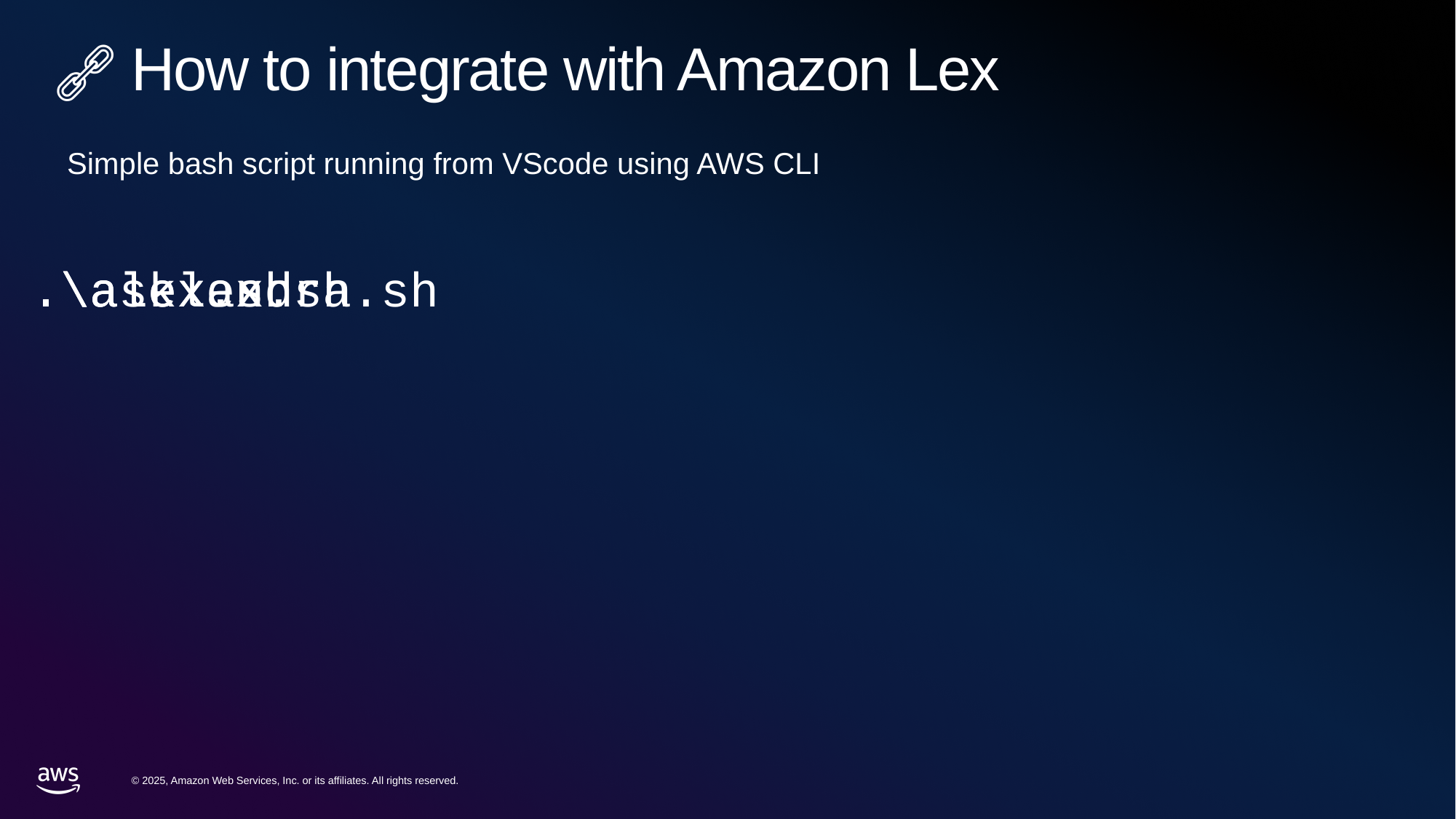

# 🔗 How to integrate with Amazon Lex
Simple bash script running from VScode using AWS CLI

.\asklex.sh
.\alex.sh
.\alexandra.sh